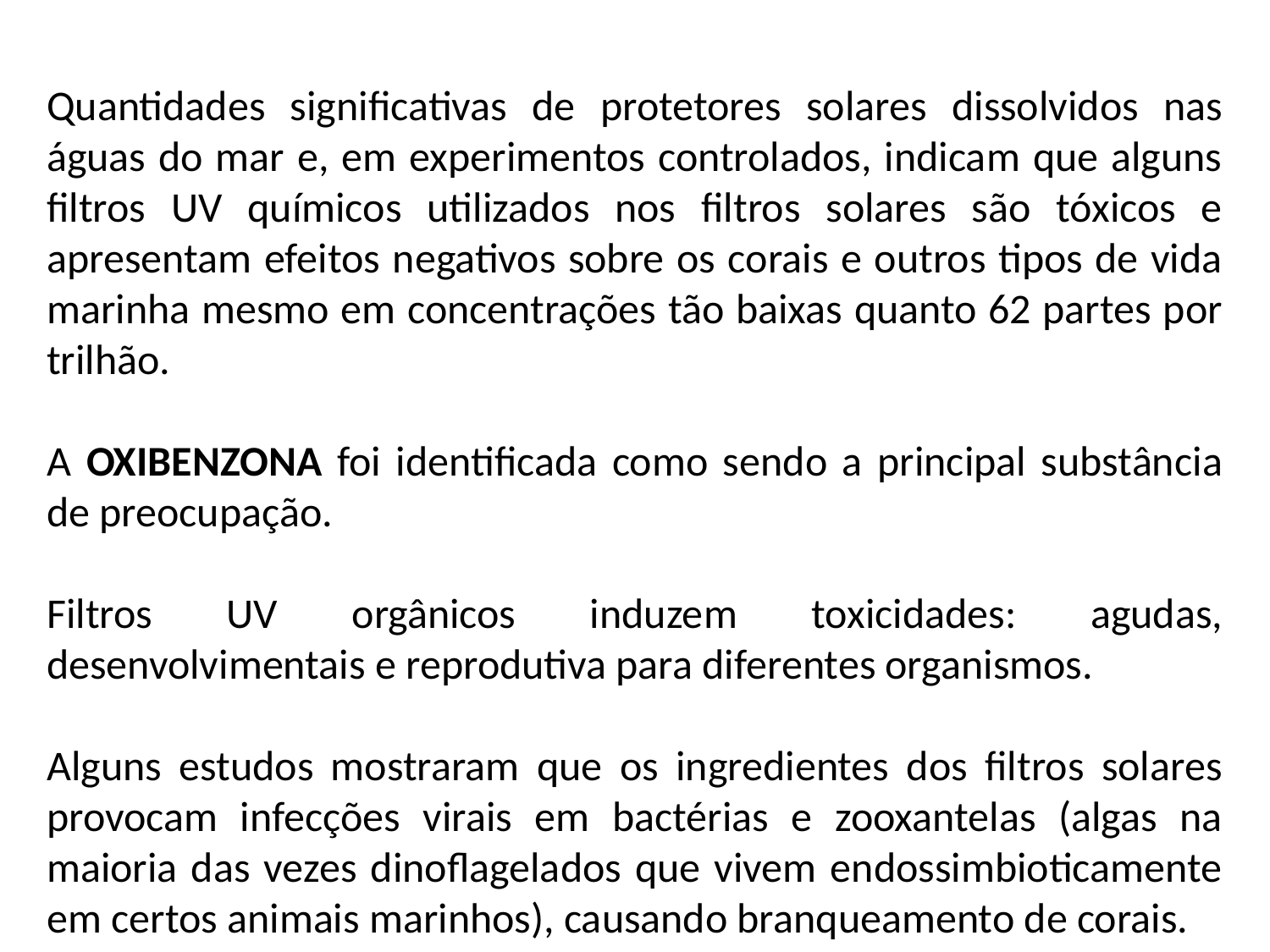

Quantidades significativas de protetores solares dissolvidos nas águas do mar e, em experimentos controlados, indicam que alguns filtros UV químicos utilizados nos filtros solares são tóxicos e apresentam efeitos negativos sobre os corais e outros tipos de vida marinha mesmo em concentrações tão baixas quanto 62 partes por trilhão.

A OXIBENZONA foi identificada como sendo a principal substância de preocupação.

Filtros UV orgânicos induzem toxicidades: agudas, desenvolvimentais e reprodutiva para diferentes organismos.

Alguns estudos mostraram que os ingredientes dos filtros solares provocam infecções virais em bactérias e zooxantelas (algas na maioria das vezes dinoflagelados que vivem endossimbioticamente em certos animais marinhos), causando branqueamento de corais.